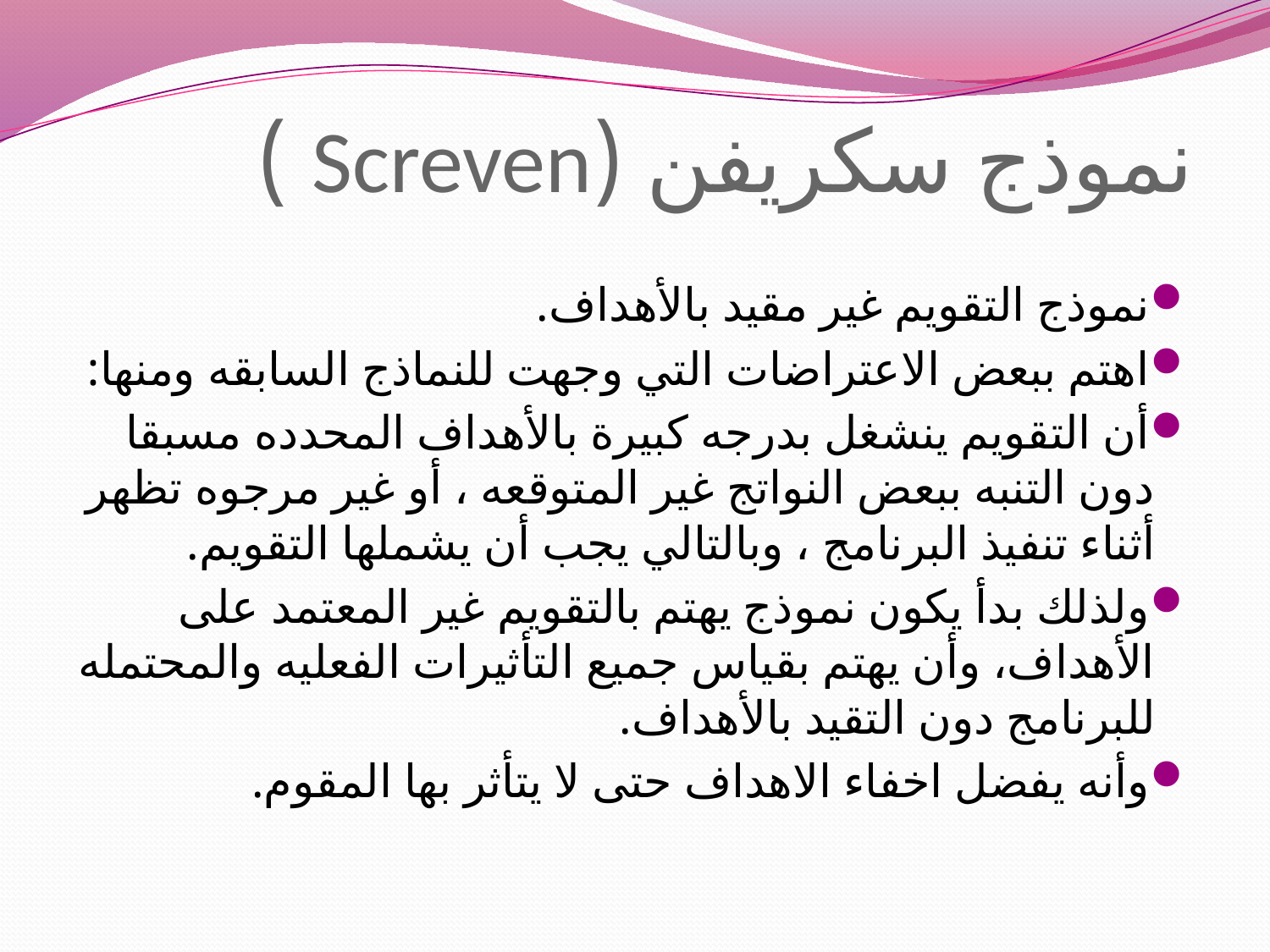

نموذج سكريفن (Screven )
نموذج التقويم غير مقيد بالأهداف.
اهتم ببعض الاعتراضات التي وجهت للنماذج السابقه ومنها:
أن التقويم ينشغل بدرجه كبيرة بالأهداف المحدده مسبقا دون التنبه ببعض النواتج غير المتوقعه ، أو غير مرجوه تظهر أثناء تنفيذ البرنامج ، وبالتالي يجب أن يشملها التقويم.
ولذلك بدأ يكون نموذج يهتم بالتقويم غير المعتمد على الأهداف، وأن يهتم بقياس جميع التأثيرات الفعليه والمحتمله للبرنامج دون التقيد بالأهداف.
وأنه يفضل اخفاء الاهداف حتى لا يتأثر بها المقوم.